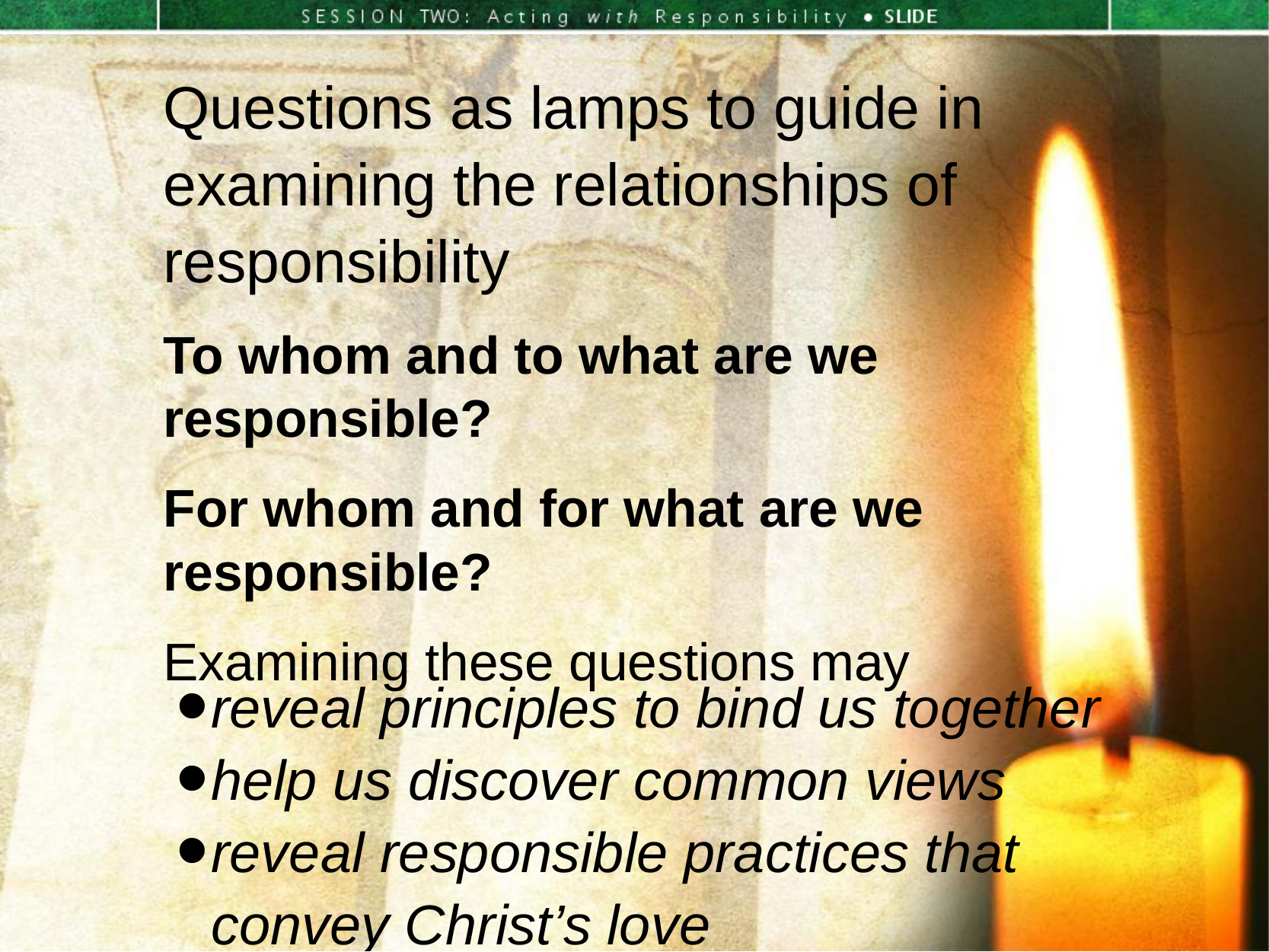

Questions as lamps to guide in
examining the relationships of responsibility

To whom and to what are we responsible?

For whom and for what are we responsible?

Examining these questions may
reveal principles to bind us together
help us discover common views
reveal responsible practices that
convey Christ’s love